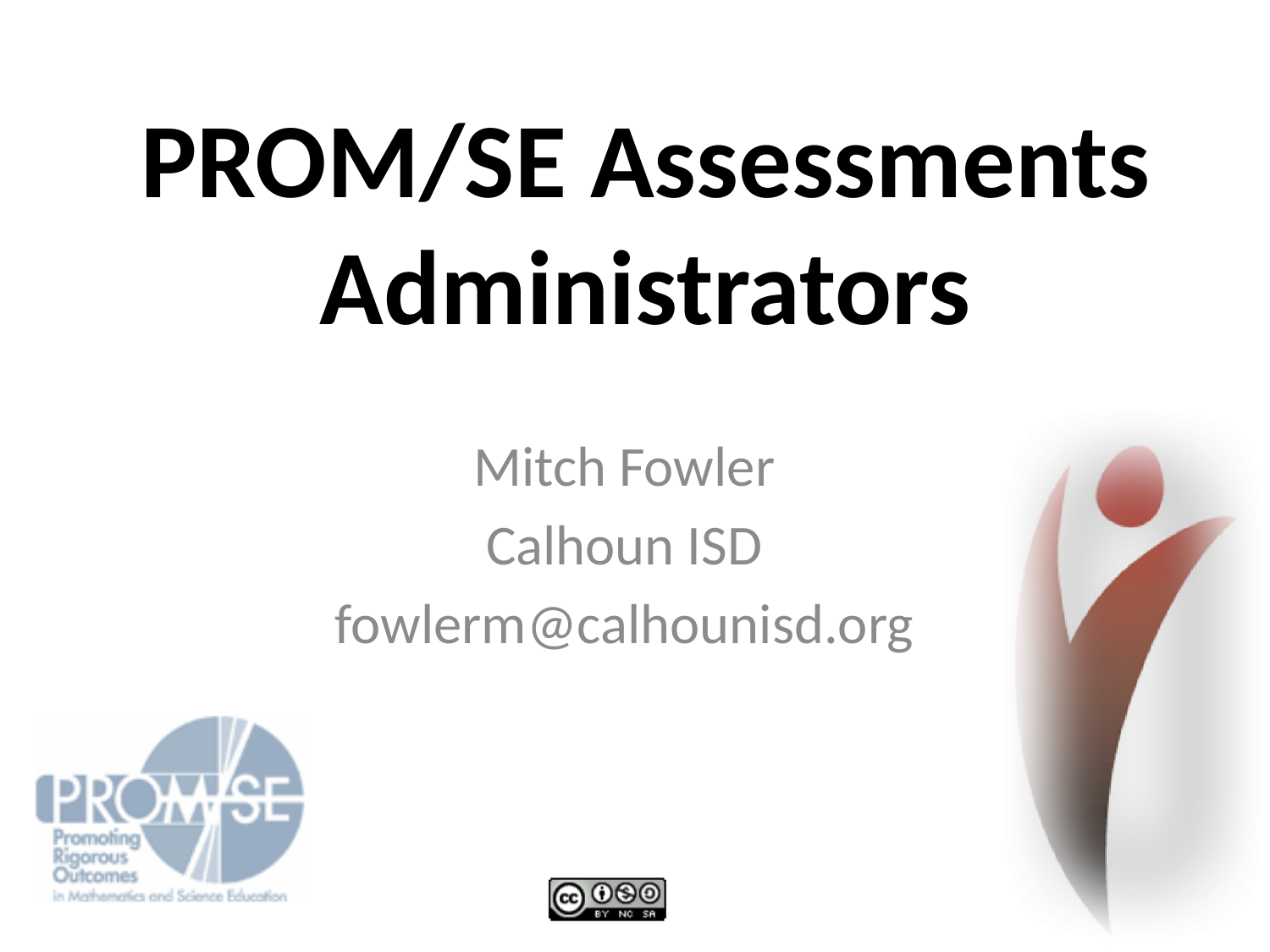

# PROM/SE Assessments Administrators
Mitch Fowler
Calhoun ISD
fowlerm@calhounisd.org